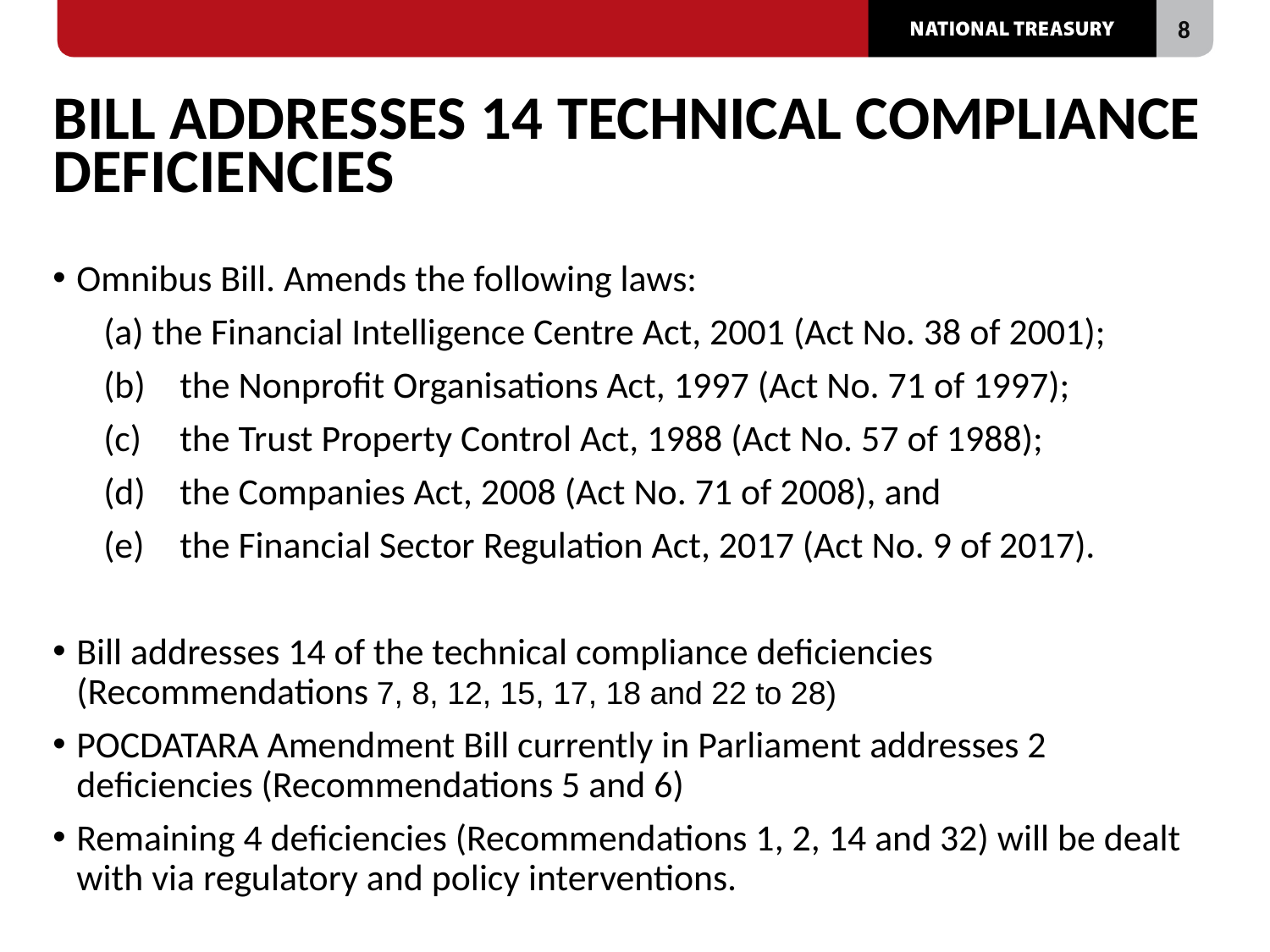

# BILL ADDRESSES 14 TECHNICAL COMPLIANCE DEFICIENCIES
Omnibus Bill. Amends the following laws:
      (a) the Financial Intelligence Centre Act, 2001 (Act No. 38 of 2001);
      (b)	the Nonprofit Organisations Act, 1997 (Act No. 71 of 1997);
      (c)	the Trust Property Control Act, 1988 (Act No. 57 of 1988);
      (d)	the Companies Act, 2008 (Act No. 71 of 2008), and
      (e)	the Financial Sector Regulation Act, 2017 (Act No. 9 of 2017).

Bill addresses 14 of the technical compliance deficiencies (Recommendations 7, 8, 12, 15, 17, 18 and 22 to 28)
POCDATARA Amendment Bill currently in Parliament addresses 2 deficiencies (Recommendations 5 and 6)
Remaining 4 deficiencies (Recommendations 1, 2, 14 and 32) will be dealt with via regulatory and policy interventions.